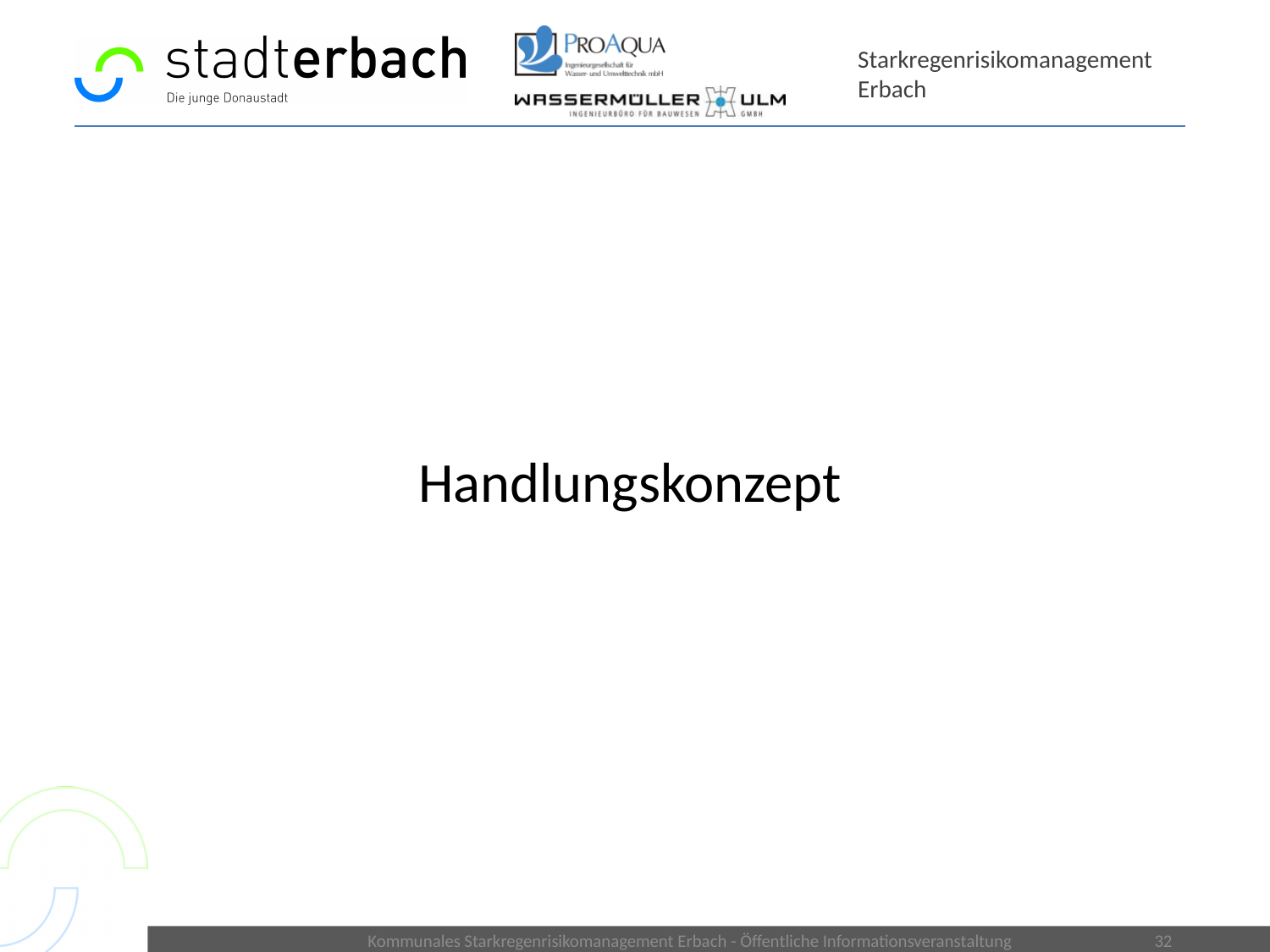

# Starkregenrisikomanagement Erbach

Handlungskonzept
Kommunales Starkregenrisikomanagement Erbach - Öffentliche Informationsveranstaltung
32